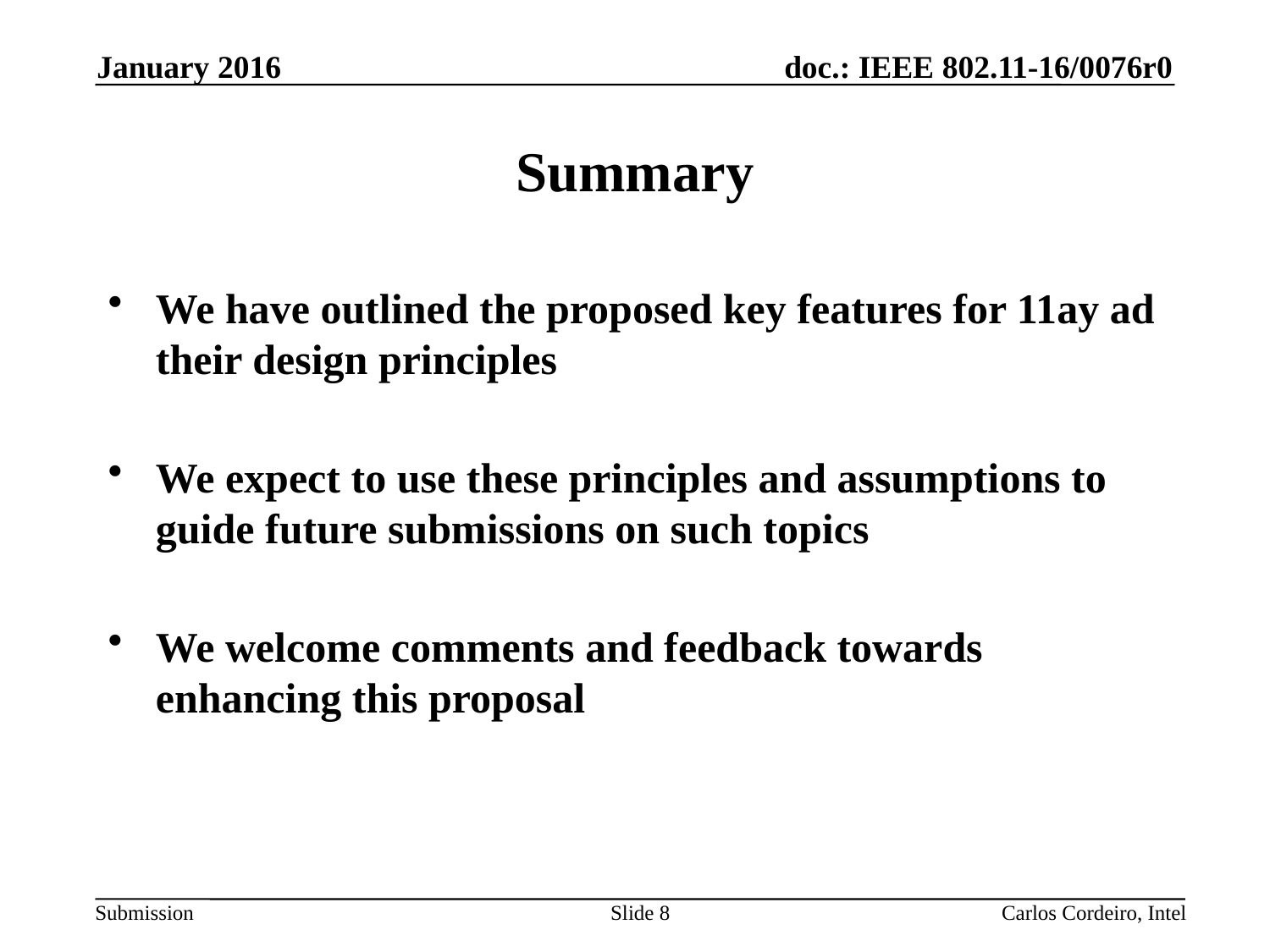

January 2016
# Summary
We have outlined the proposed key features for 11ay ad their design principles

We expect to use these principles and assumptions to guide future submissions on such topics

We welcome comments and feedback towards enhancing this proposal
Slide 8
Carlos Cordeiro, Intel